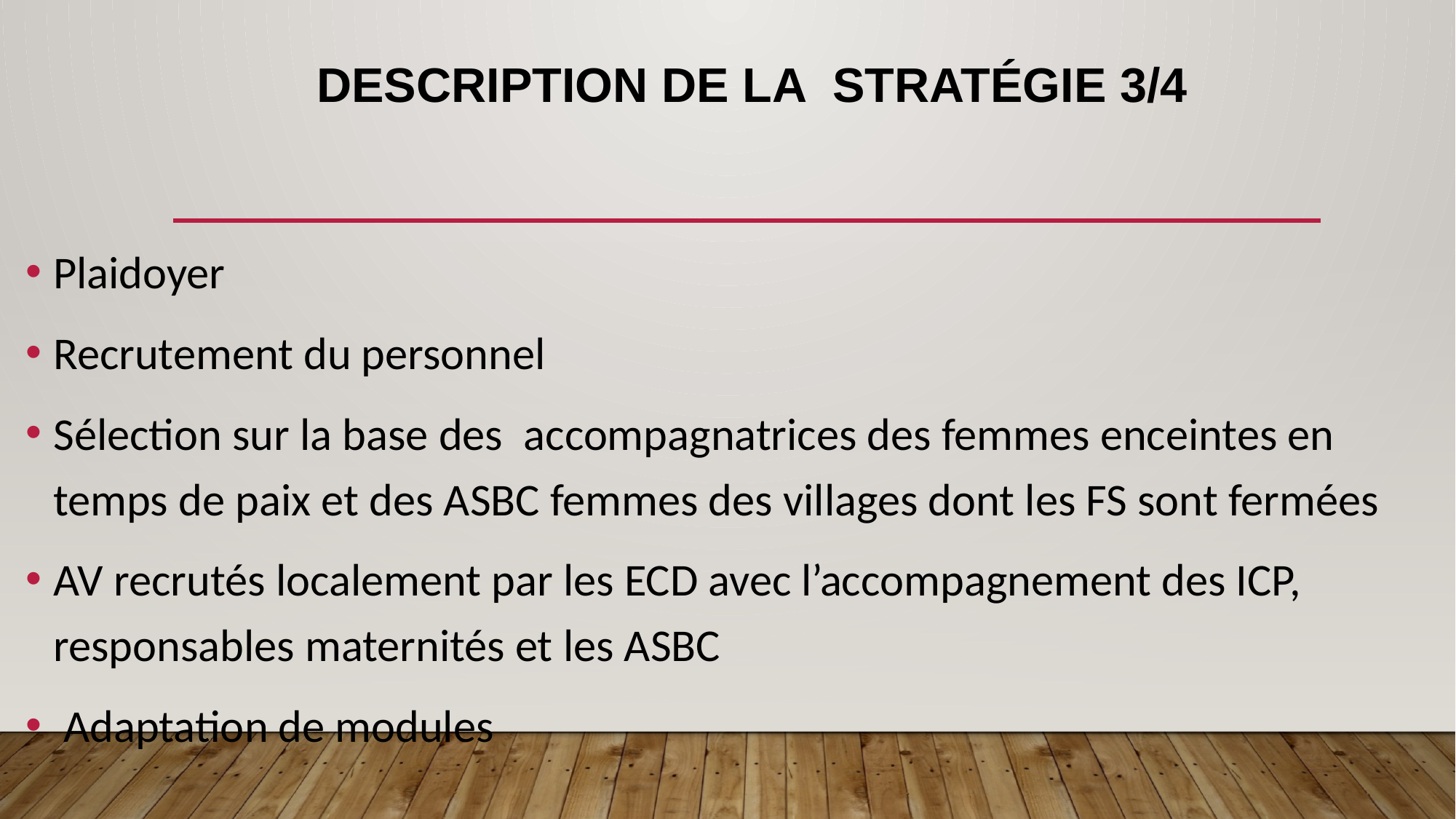

# DESCRIPTION DE LA  stratégie 3/4
Plaidoyer
Recrutement du personnel
Sélection sur la base des  accompagnatrices des femmes enceintes en temps de paix et des ASBC femmes des villages dont les FS sont fermées
AV recrutés localement par les ECD avec l’accompagnement des ICP, responsables maternités et les ASBC
 Adaptation de modules